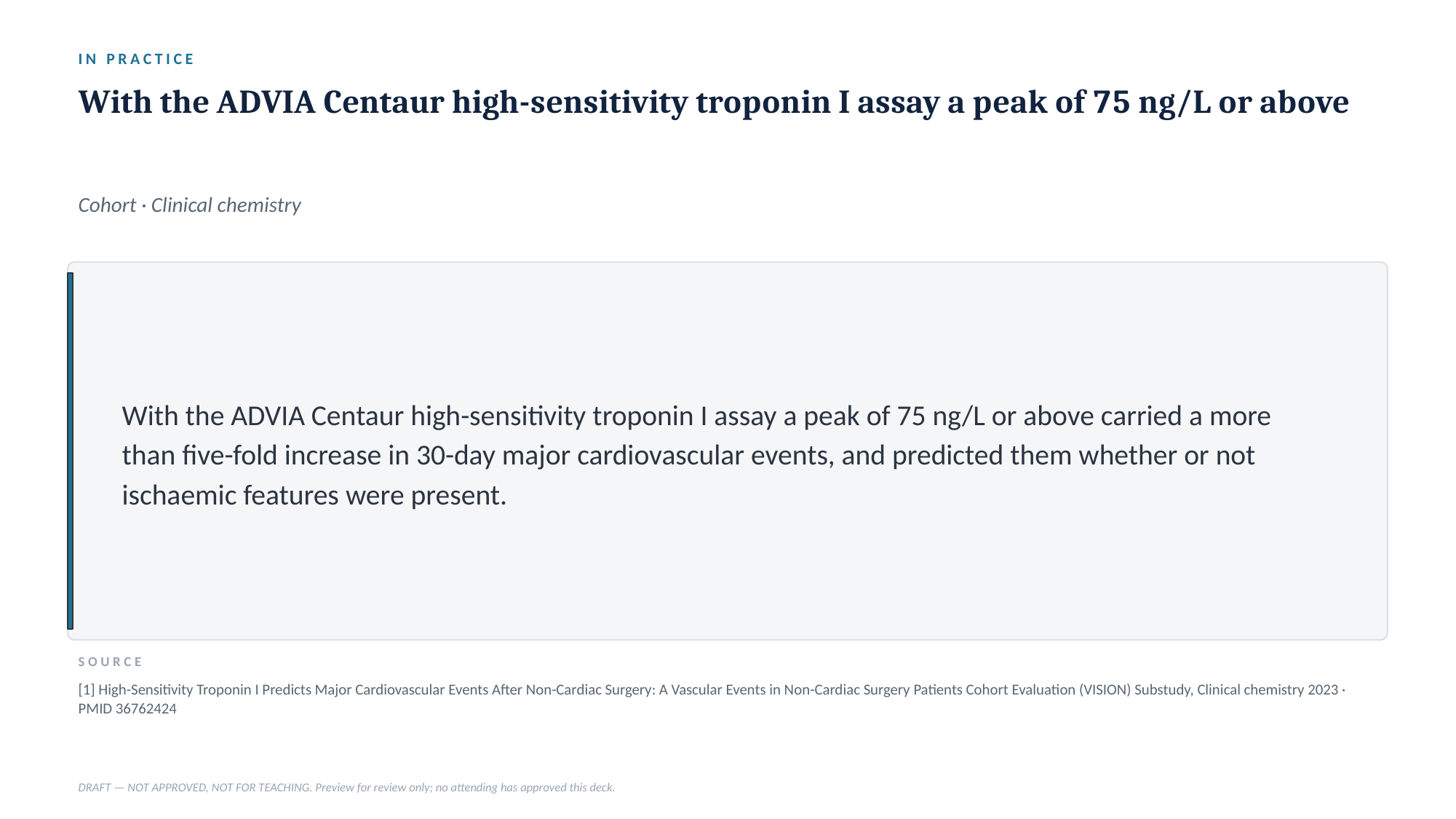

IN PRACTICE
With the ADVIA Centaur high-sensitivity troponin I assay a peak of 75 ng/L or above
Cohort · Clinical chemistry

With the ADVIA Centaur high-sensitivity troponin I assay a peak of 75 ng/L or above carried a more than five-fold increase in 30-day major cardiovascular events, and predicted them whether or not ischaemic features were present.
SOURCE
[1] High-Sensitivity Troponin I Predicts Major Cardiovascular Events After Non-Cardiac Surgery: A Vascular Events in Non-Cardiac Surgery Patients Cohort Evaluation (VISION) Substudy, Clinical chemistry 2023 · PMID 36762424
DRAFT — NOT APPROVED, NOT FOR TEACHING. Preview for review only; no attending has approved this deck.